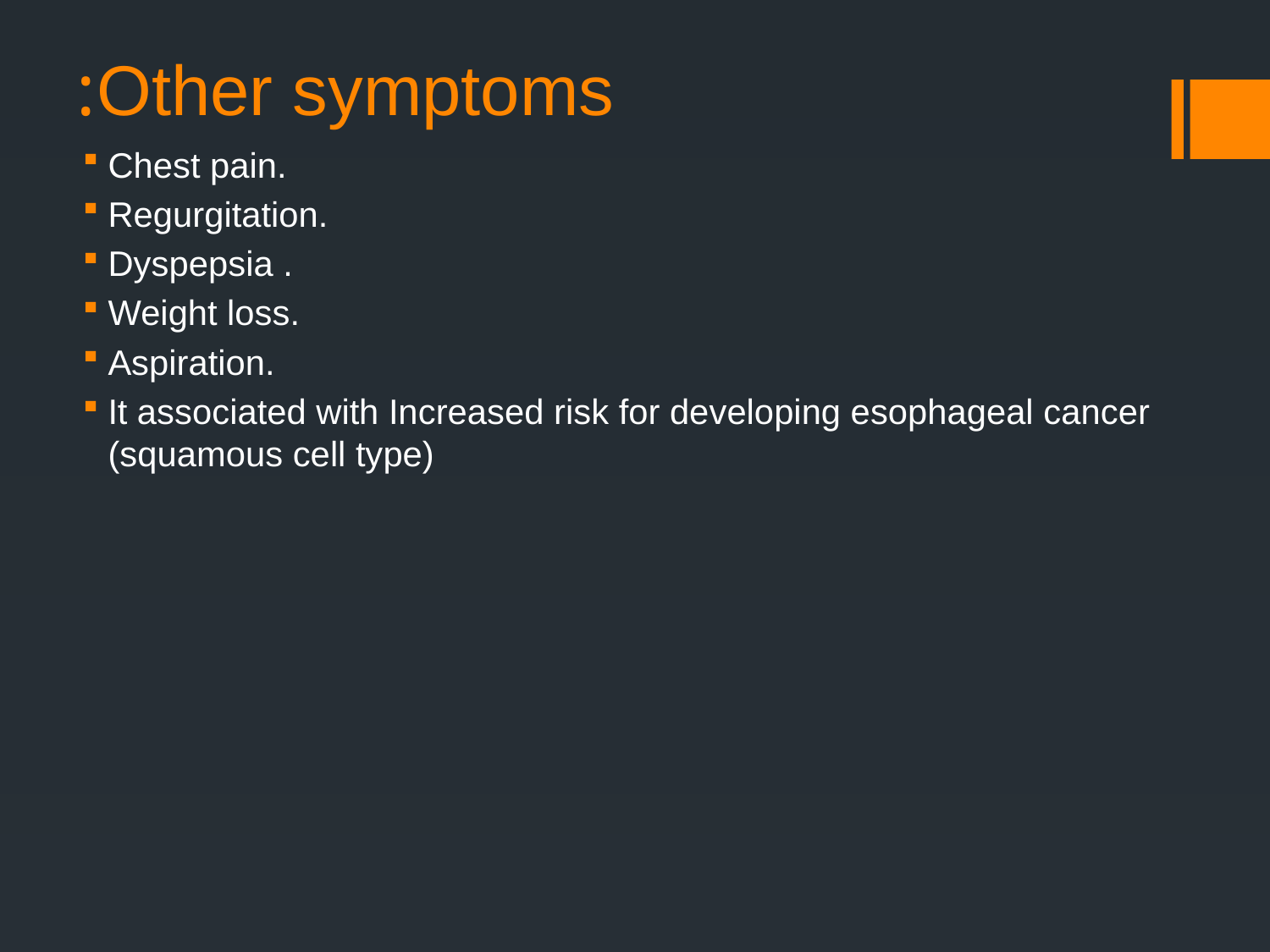

# Other symptoms:
Chest pain.
Regurgitation.
Dyspepsia .
Weight loss.
Aspiration.
It associated with Increased risk for developing esophageal cancer (squamous cell type)